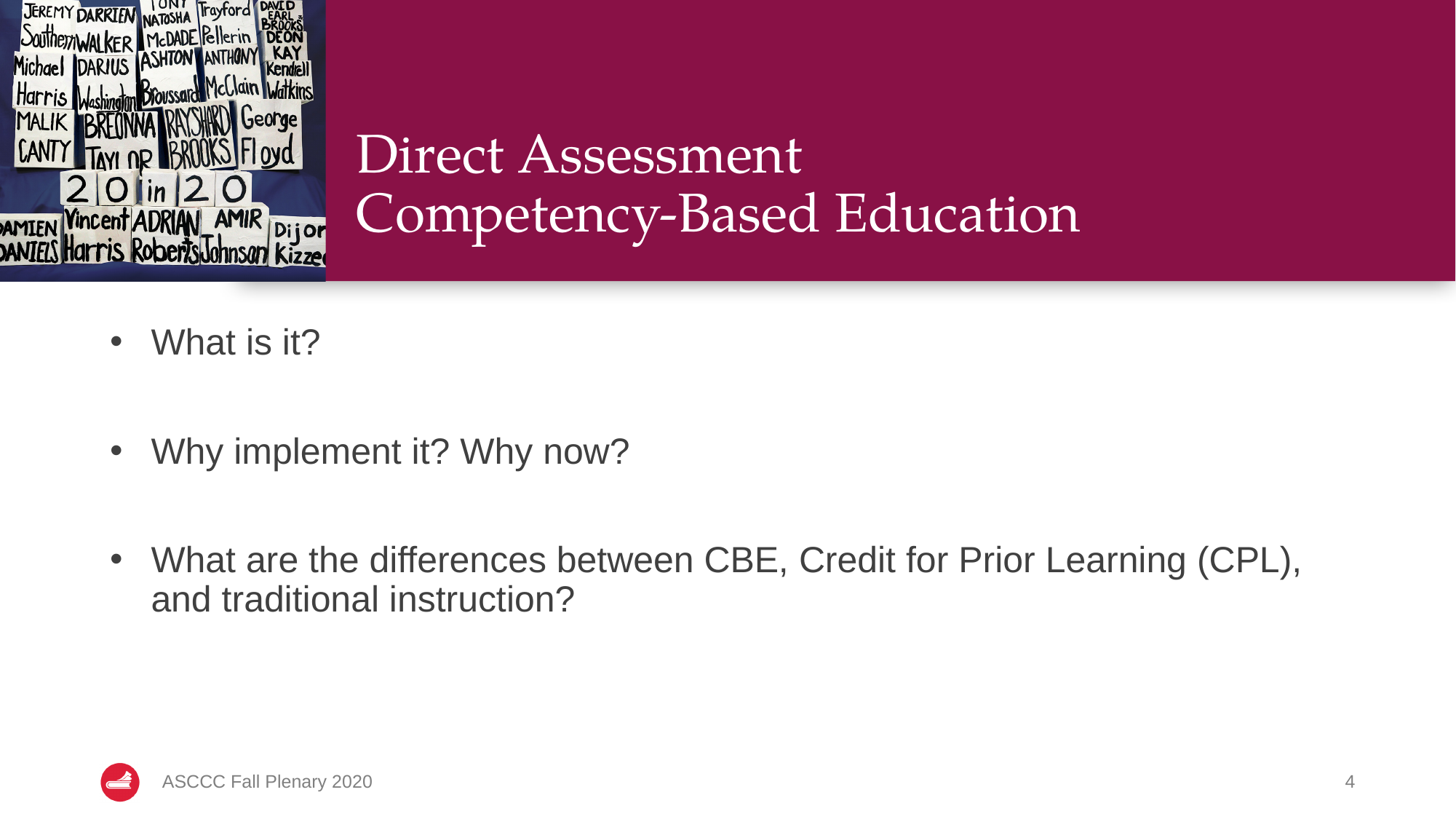

# Direct Assessment Competency-Based Education
What is it?

Why implement it? Why now?

What are the differences between CBE, Credit for Prior Learning (CPL), and traditional instruction?
ASCCC Fall Plenary 2020
4